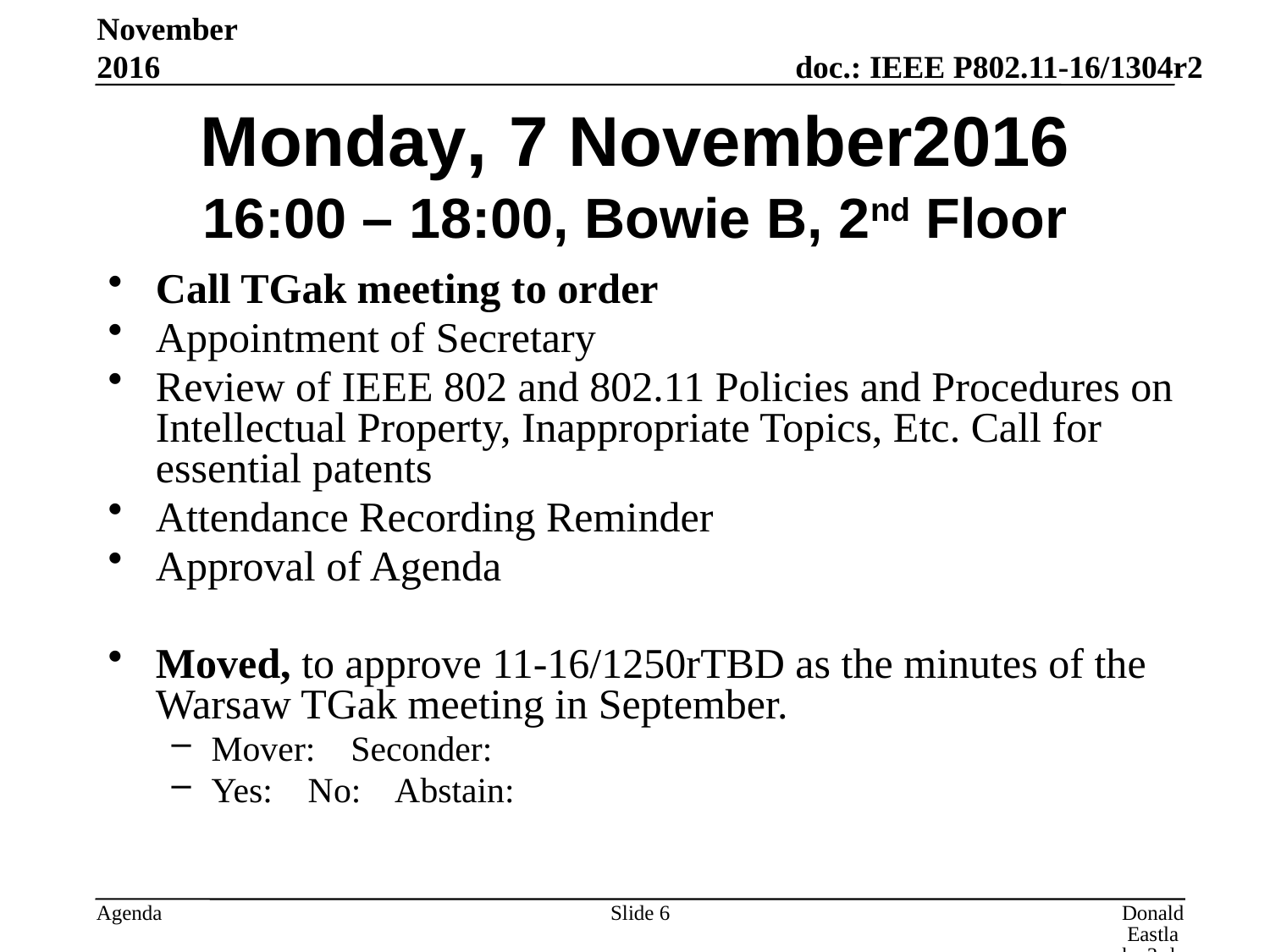

November 2016
# Monday, 7 November2016 16:00 – 18:00, Bowie B, 2nd Floor
Call TGak meeting to order
Appointment of Secretary
Review of IEEE 802 and 802.11 Policies and Procedures on Intellectual Property, Inappropriate Topics, Etc. Call for essential patents
Attendance Recording Reminder
Approval of Agenda

Moved, to approve 11-16/1250rTBD as the minutes of the Warsaw TGak meeting in September.
Mover:    Seconder:
Yes:    No:    Abstain:

Slide 6
Donald Eastlake 3rd, Huawei Technologies